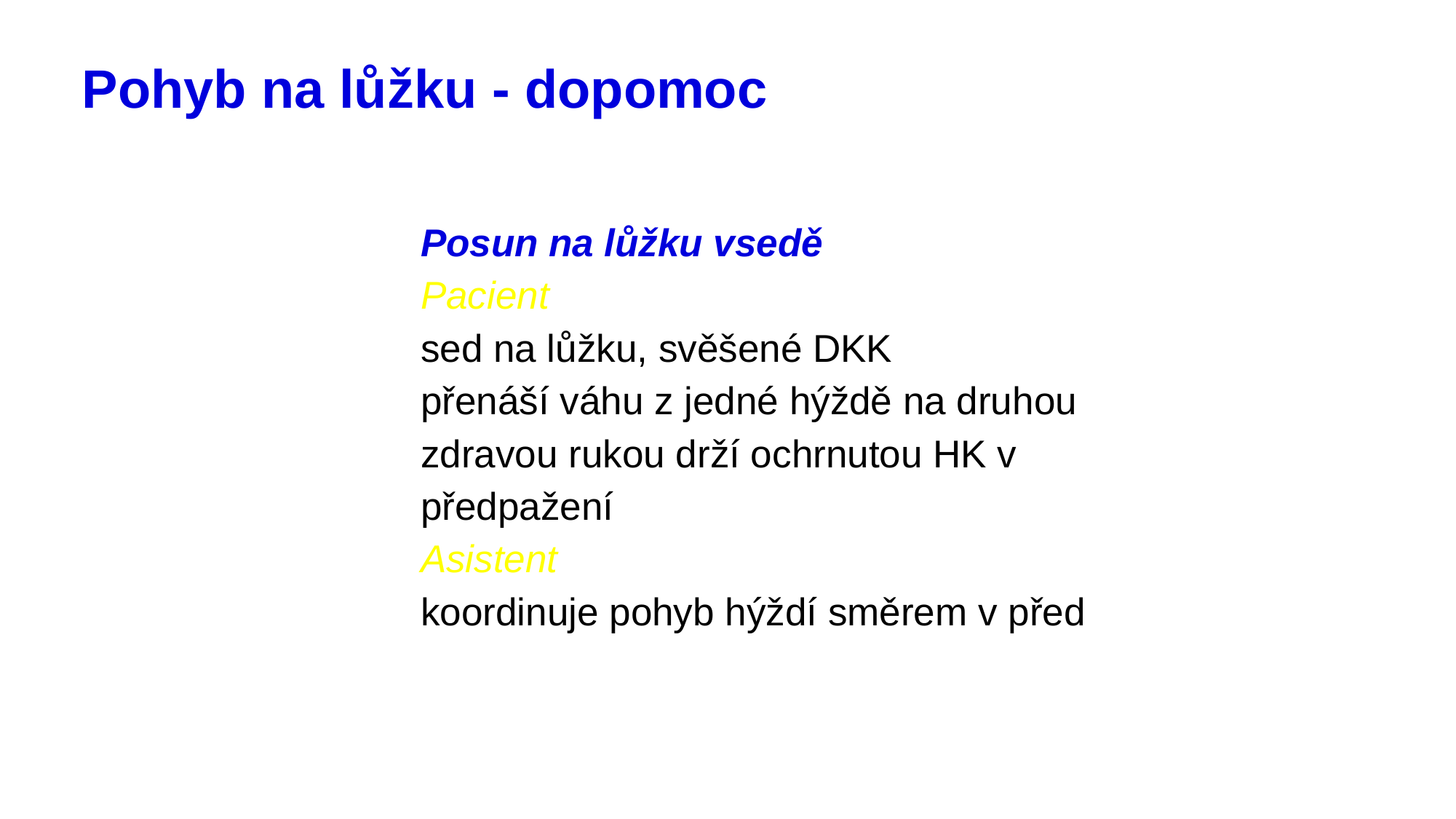

# Pohyb na lůžku - dopomoc
Posun na lůžku vsedě
Pacient
sed na lůžku, svěšené DKK
přenáší váhu z jedné hýždě na druhou
zdravou rukou drží ochrnutou HK v předpažení
Asistent
koordinuje pohyb hýždí směrem v před